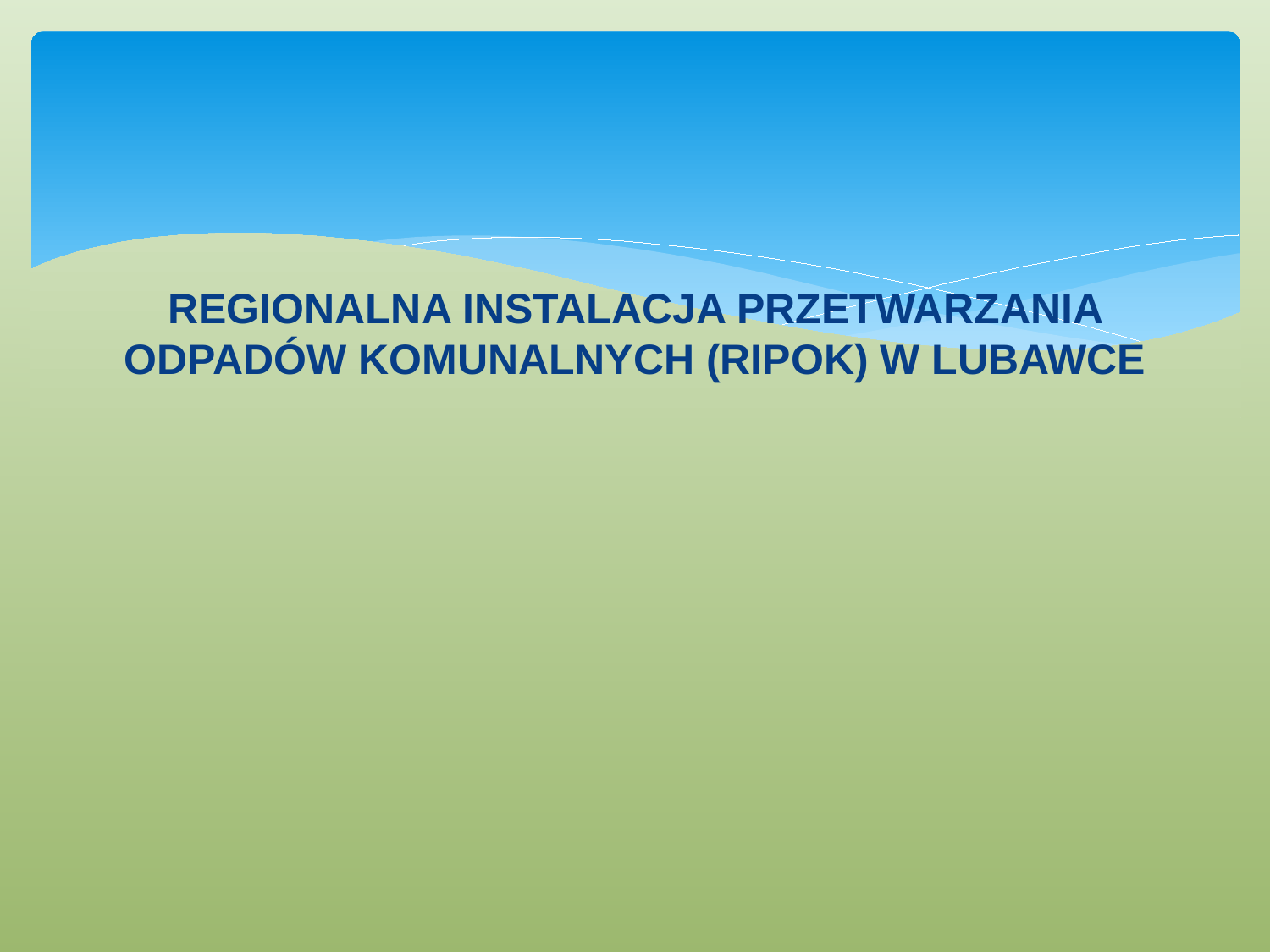

REGIONALNA INSTALACJA PRZETWARZANIA ODPADÓW KOMUNALNYCH (RIPOK) W LUBAWCE